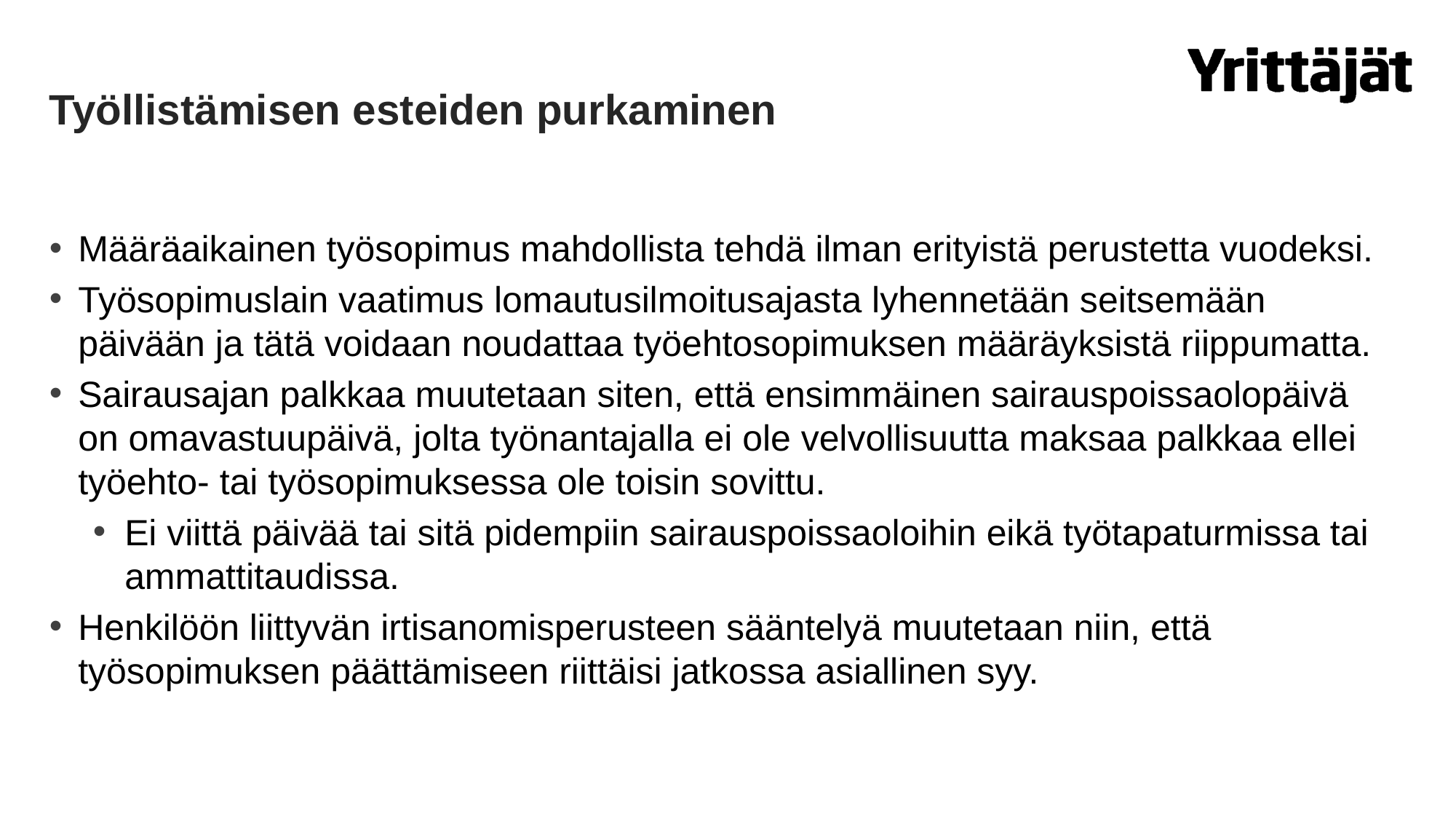

# Työllistämisen esteiden purkaminen

Määräaikainen työsopimus mahdollista tehdä ilman erityistä perustetta vuodeksi.
Työsopimuslain vaatimus lomautusilmoitusajasta lyhennetään seitsemään päivään ja tätä voidaan noudattaa työehtosopimuksen määräyksistä riippumatta.
Sairausajan palkkaa muutetaan siten, että ensimmäinen sairauspoissaolopäivä on omavastuupäivä, jolta työnantajalla ei ole velvollisuutta maksaa palkkaa ellei työehto- tai työsopimuksessa ole toisin sovittu.
Ei viittä päivää tai sitä pidempiin sairauspoissaoloihin eikä työtapaturmissa tai ammattitaudissa.
Henkilöön liittyvän irtisanomisperusteen sääntelyä muutetaan niin, että työsopimuksen päättämiseen riittäisi jatkossa asiallinen syy.